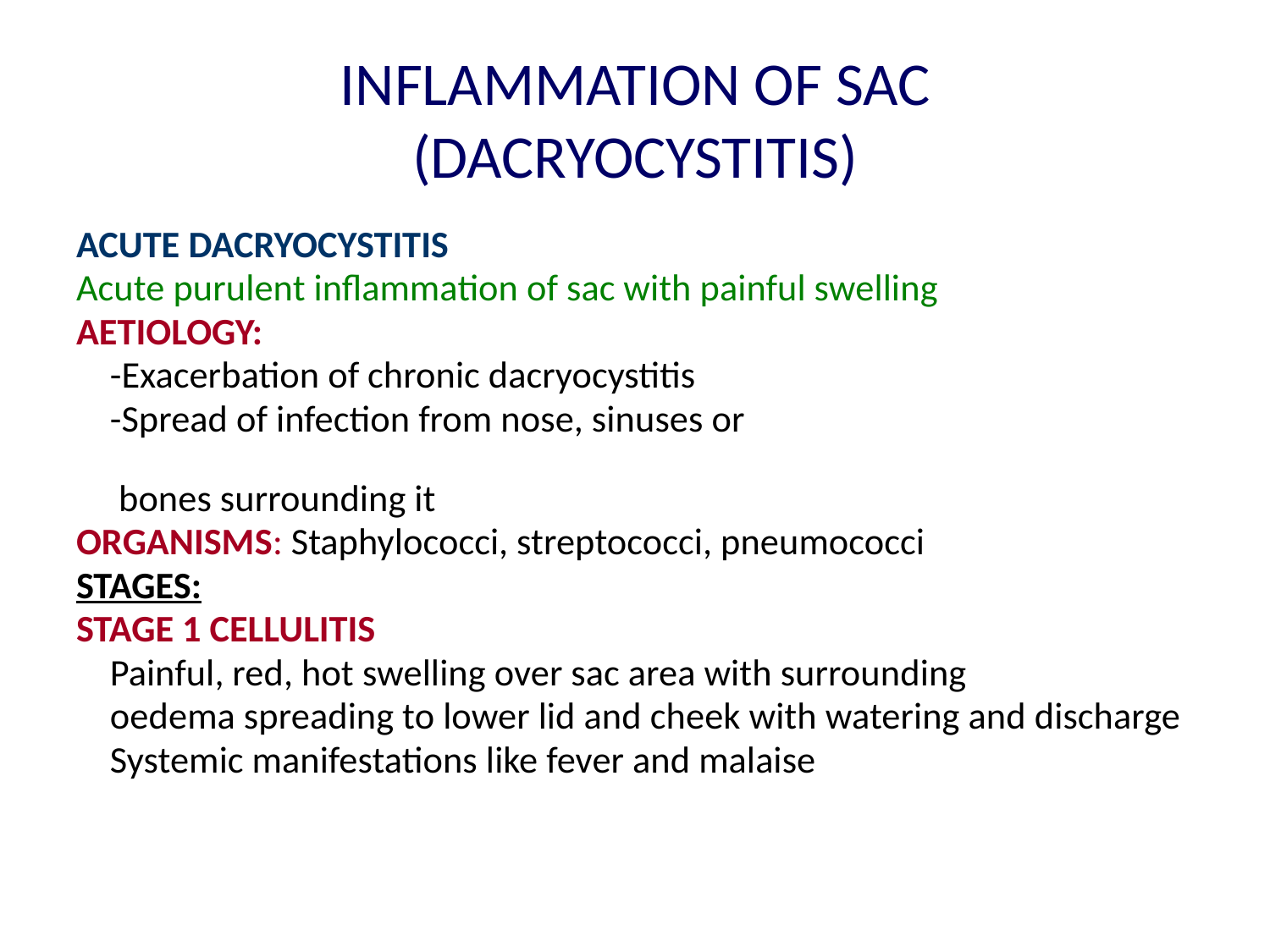

# INFLAMMATION OF SAC (DACRYOCYSTITIS)
ACUTE DACRYOCYSTITIS
Acute purulent inflammation of sac with painful swelling
AETIOLOGY:
    -Exacerbation of chronic dacryocystitis
    -Spread of infection from nose, sinuses or
     bones surrounding it
ORGANISMS: Staphylococci, streptococci, pneumococci
STAGES:
STAGE 1 CELLULITIS
    Painful, red, hot swelling over sac area with surrounding
    oedema spreading to lower lid and cheek with watering and discharge
    Systemic manifestations like fever and malaise